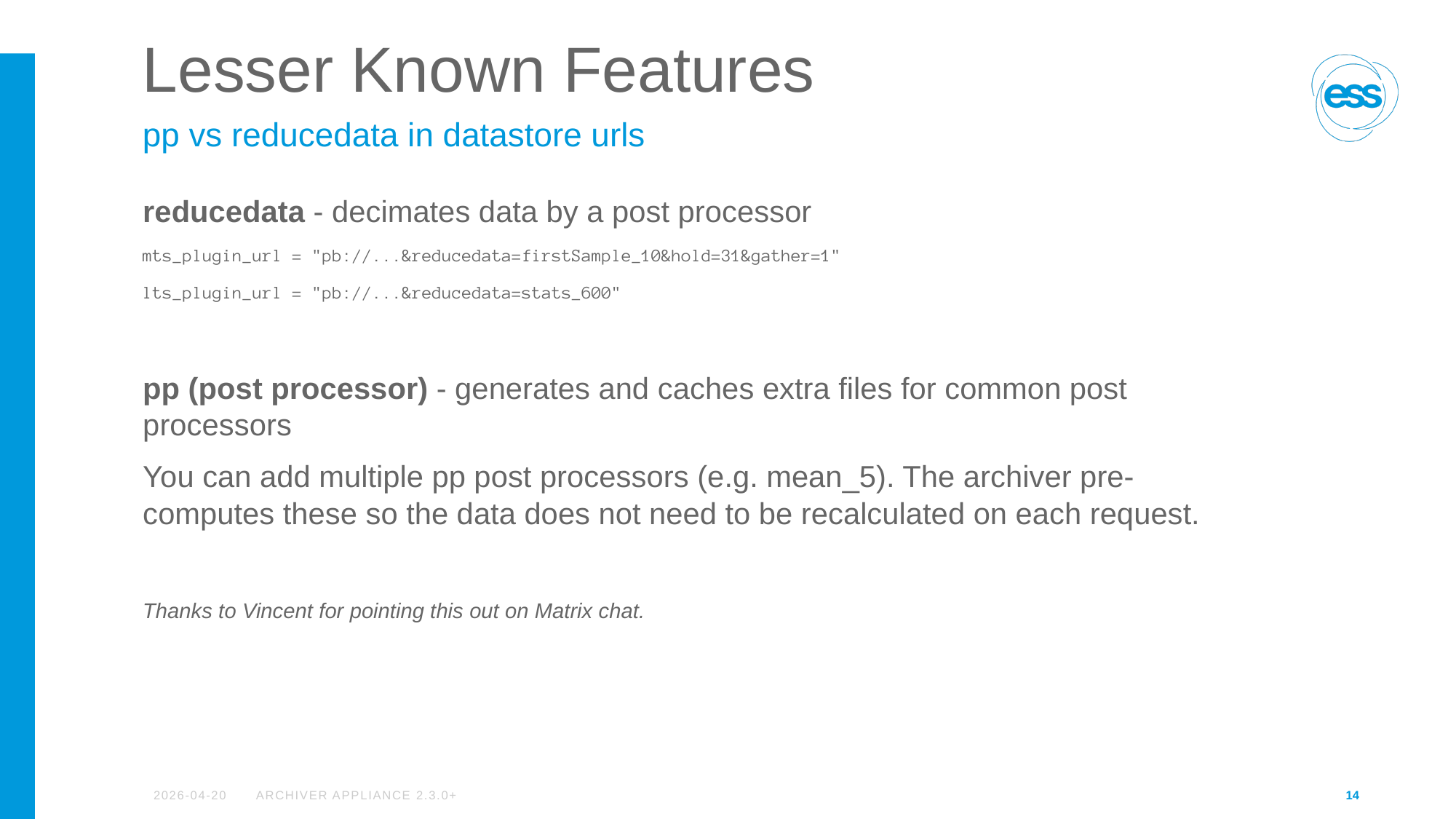

# Lesser Known Features
pp vs reducedata in datastore urls
reducedata - decimates data by a post processor
mts_plugin_url = "pb://...&reducedata=firstSample_10&hold=31&gather=1"
lts_plugin_url = "pb://...&reducedata=stats_600"

pp (post processor) - generates and caches extra files for common post processors
You can add multiple pp post processors (e.g. mean_5). The archiver pre-computes these so the data does not need to be recalculated on each request.

Thanks to Vincent for pointing this out on Matrix chat.
2026-04-20
ARCHIVER APPLIANCE 2.3.0+
14